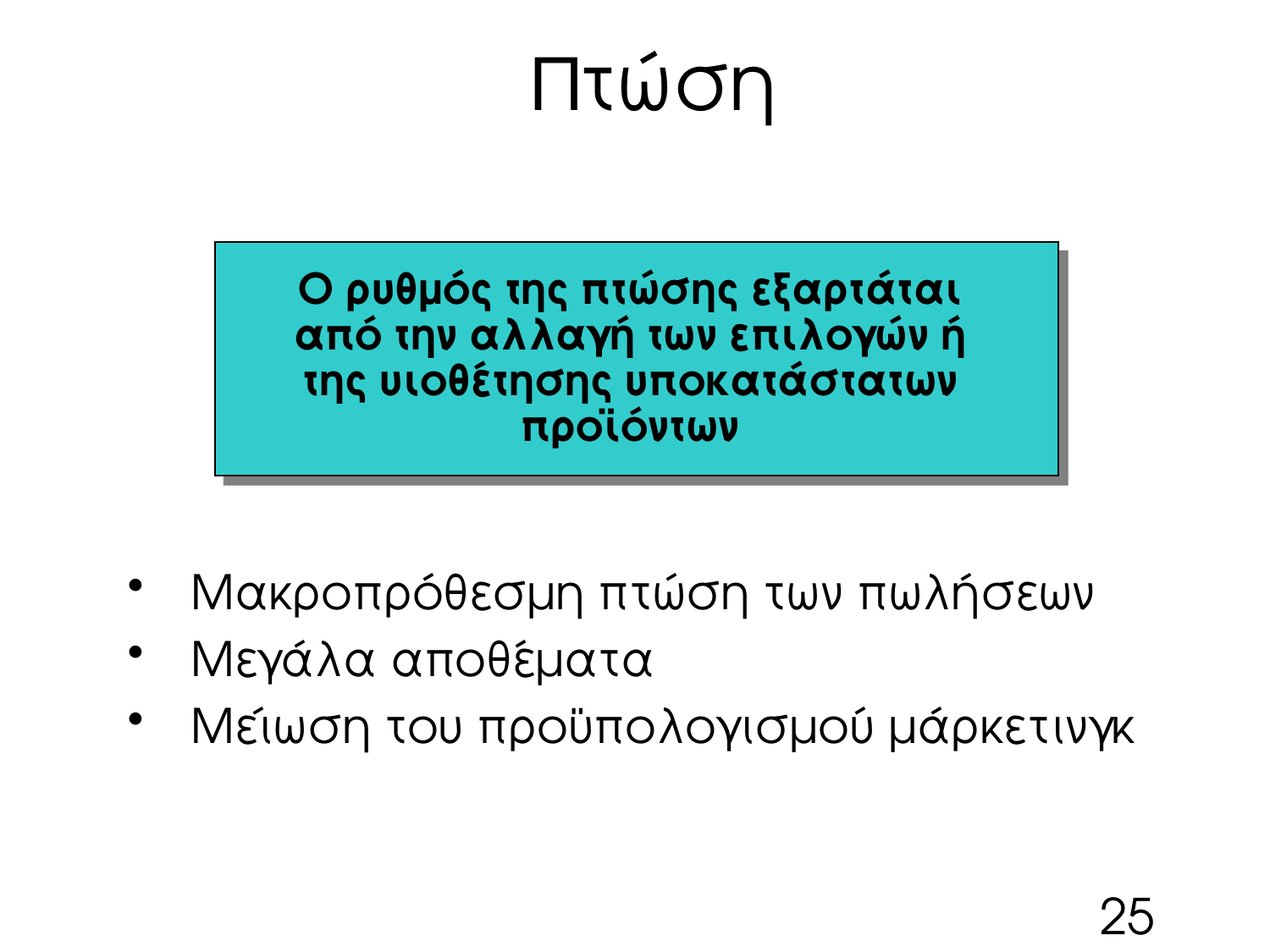

Πτώση
Ο ρυθμός της πτώσης εξαρτάται
από την αλλαγή των επιλογών ή
της υιοθέτησης υποκατάστατων
προϊόντων
Μακροπρόθεσμη πτώση των πωλήσεων
Μεγάλα αποθέματα
Μείωση του προϋπολογισμού μάρκετινγκ
25